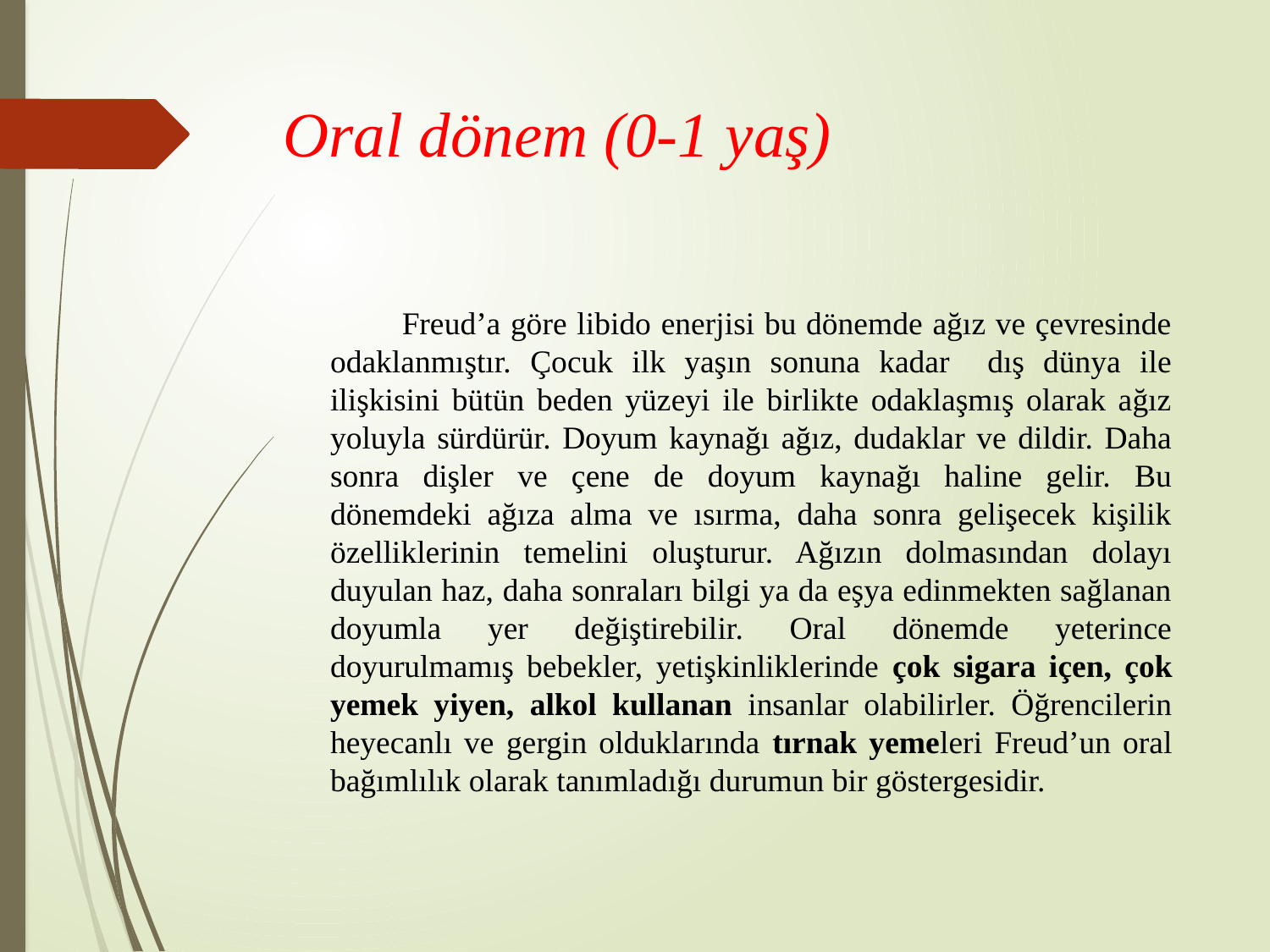

# Oral dönem (0-1 yaş)
            Freud’a göre libido enerjisi bu dönemde ağız ve çevresinde odaklanmıştır. Çocuk ilk yaşın sonuna kadar  dış dünya ile ilişkisini bütün beden yüzeyi ile birlikte odaklaşmış olarak ağız yoluyla sürdürür. Doyum kaynağı ağız, dudaklar ve dildir. Daha sonra dişler ve çene de doyum kaynağı haline gelir. Bu dönemdeki ağıza alma ve ısırma, daha sonra gelişecek kişilik özelliklerinin temelini oluşturur. Ağızın dolmasından dolayı duyulan haz, daha sonraları bilgi ya da eşya edinmekten sağlanan doyumla yer değiştirebilir. Oral dönemde yeterince doyurulmamış bebekler, yetişkinliklerinde çok sigara içen, çok yemek yiyen, alkol kullanan insanlar olabilirler. Öğrencilerin heyecanlı ve gergin olduklarında tırnak yemeleri Freud’un oral bağımlılık olarak tanımladığı durumun bir göstergesidir.